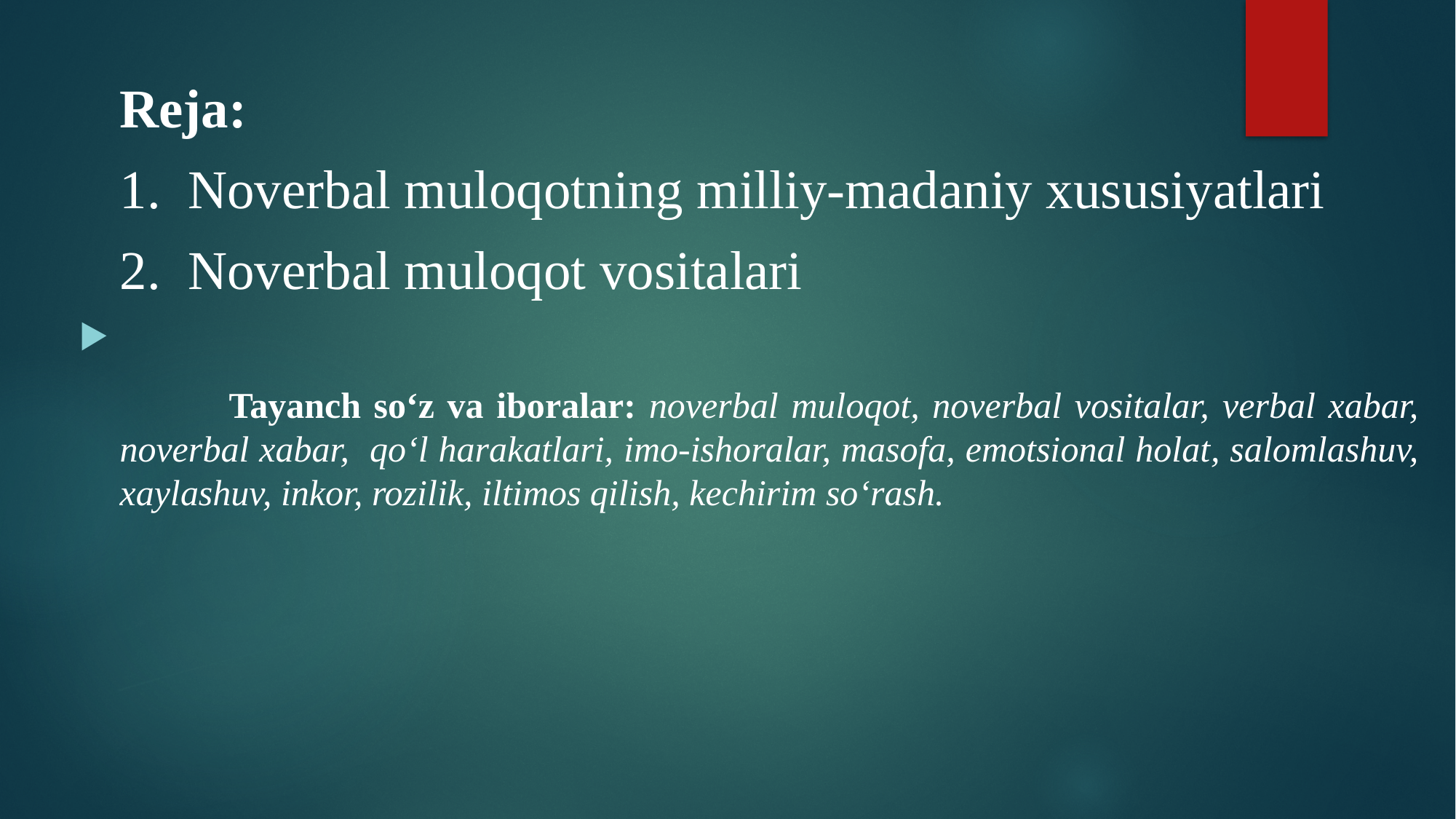

Reja:
1.  Noverbal muloqotning milliy-madaniy xususiyatlari
2.  Noverbal muloqot vositalari

	Tayanch so‘z va iboralar: noverbal muloqot, noverbal vositalar, verbal xabar, noverbal xabar,  qo‘l harakatlari, imo-ishoralar, masofa, emotsional holat, salomlashuv, xaylashuv, inkor, rozilik, iltimos qilish, kechirim so‘rash.